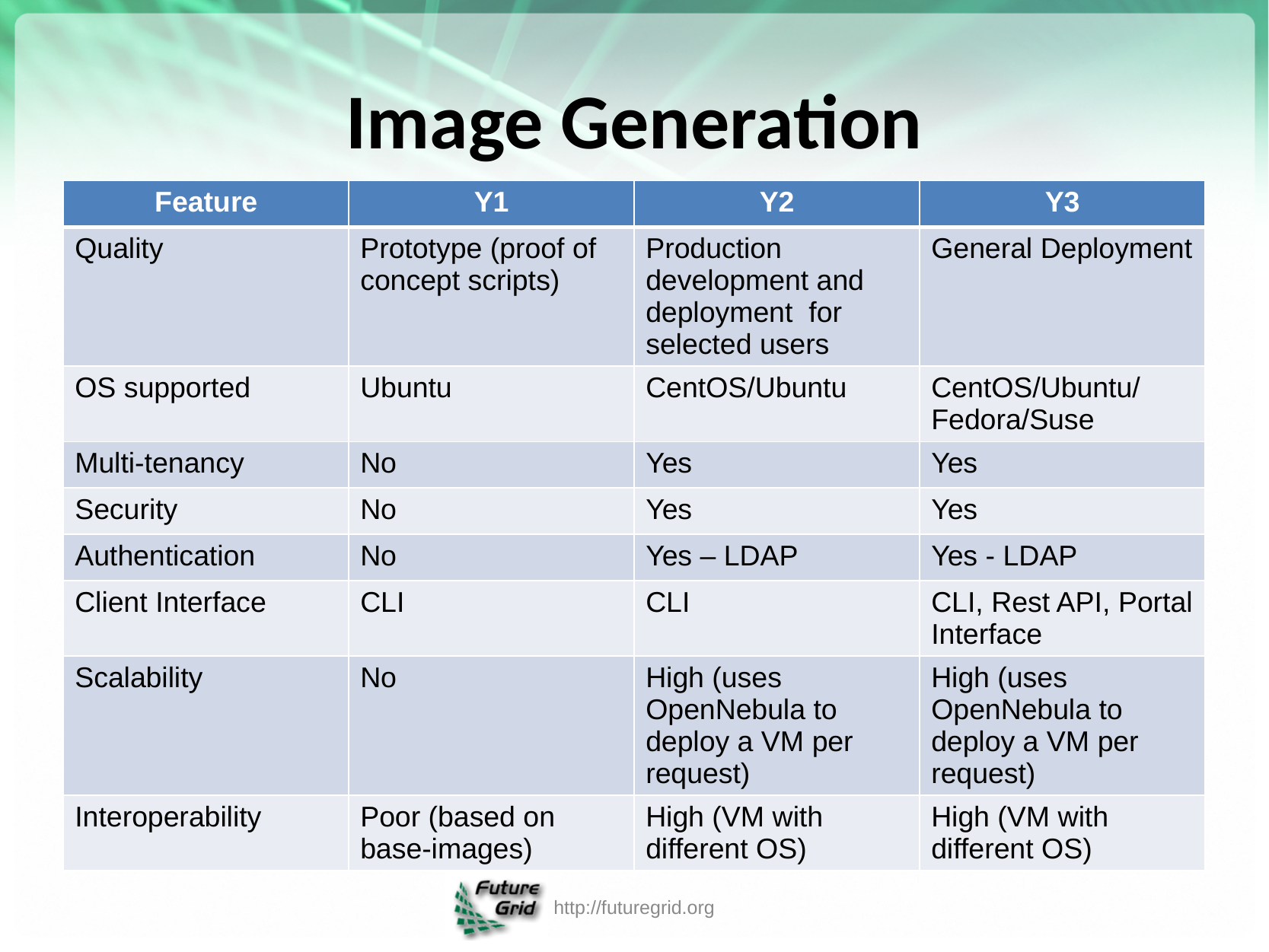

# Image Generation
| Feature | Y1 | Y2 | Y3 |
| --- | --- | --- | --- |
| Quality | Prototype (proof of concept scripts) | Production development and deployment for selected users | General Deployment |
| OS supported | Ubuntu | CentOS/Ubuntu | CentOS/Ubuntu/Fedora/Suse |
| Multi-tenancy | No | Yes | Yes |
| Security | No | Yes | Yes |
| Authentication | No | Yes – LDAP | Yes - LDAP |
| Client Interface | CLI | CLI | CLI, Rest API, Portal Interface |
| Scalability | No | High (uses OpenNebula to deploy a VM per request) | High (uses OpenNebula to deploy a VM per request) |
| Interoperability | Poor (based on base-images) | High (VM with different OS) | High (VM with different OS) |
http://futuregrid.org